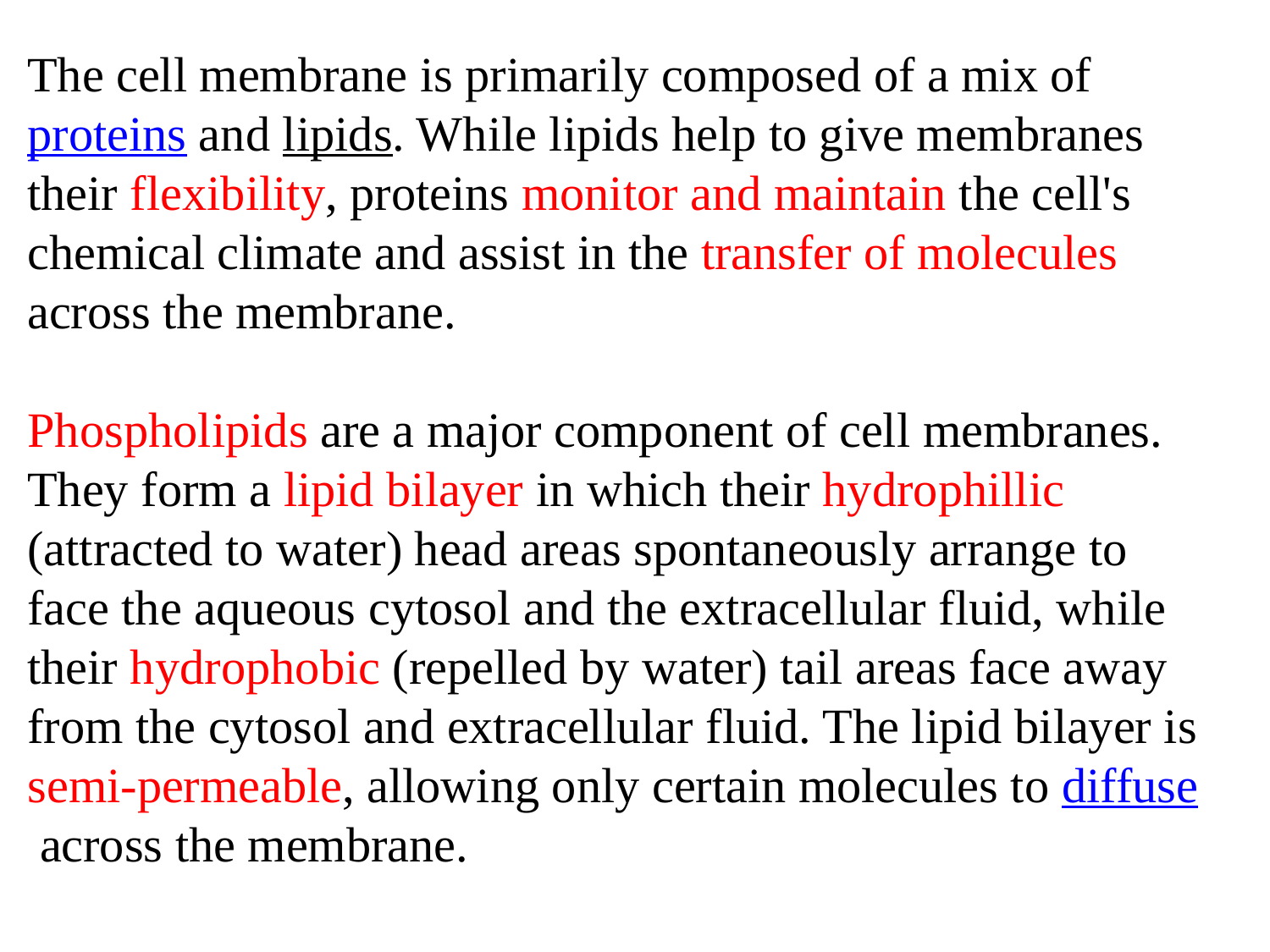

The cell membrane is primarily composed of a mix of proteins and lipids. While lipids help to give membranes their flexibility, proteins monitor and maintain the cell's chemical climate and assist in the transfer of molecules across the membrane.
Phospholipids are a major component of cell membranes. They form a lipid bilayer in which their hydrophillic (attracted to water) head areas spontaneously arrange to face the aqueous cytosol and the extracellular fluid, while their hydrophobic (repelled by water) tail areas face away from the cytosol and extracellular fluid. The lipid bilayer is semi-permeable, allowing only certain molecules to diffuse across the membrane.